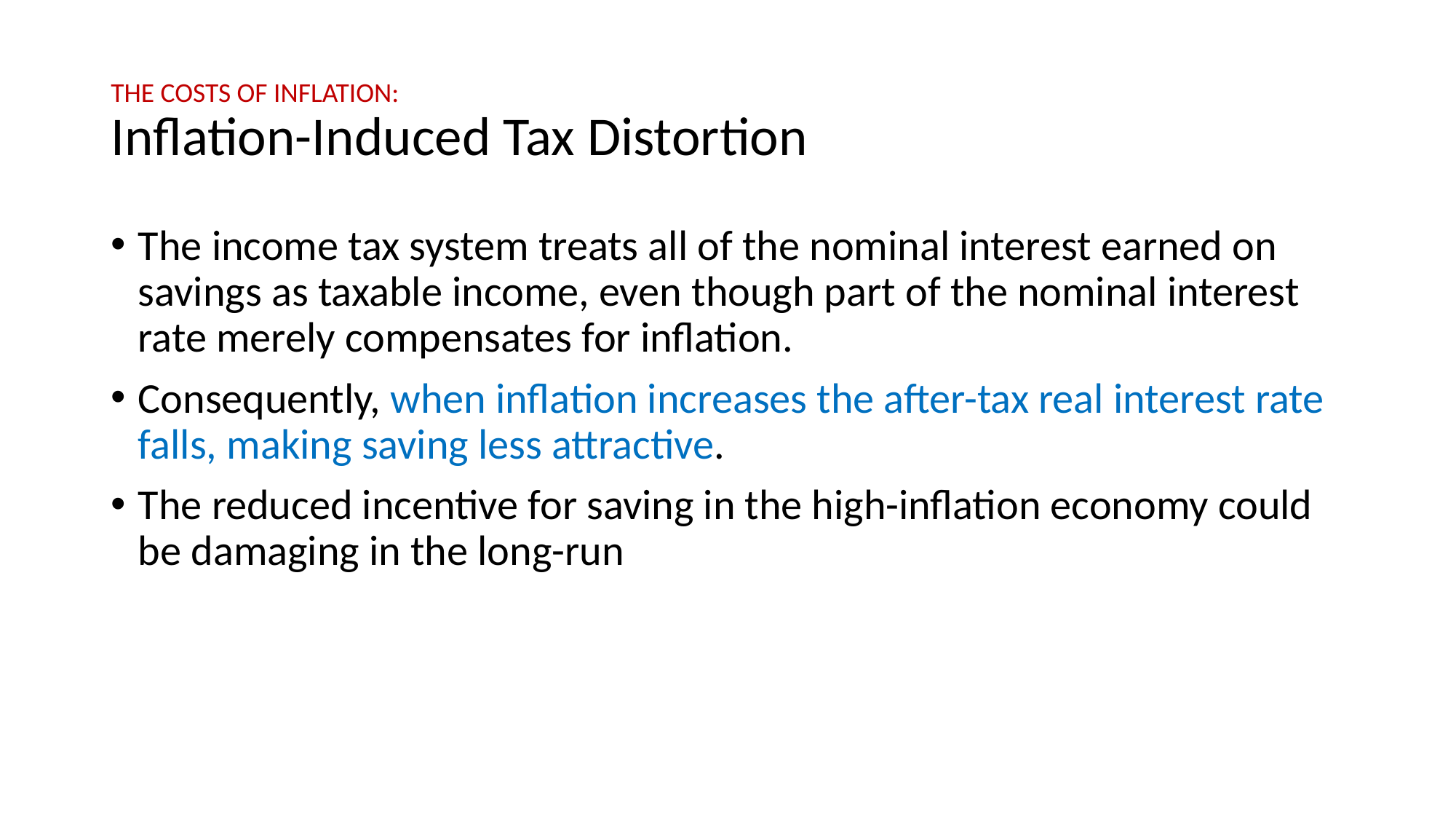

# THE COSTS OF INFLATION: Inflation-Induced Tax Distortion
The income tax system treats all of the nominal interest earned on savings as taxable income, even though part of the nominal interest rate merely compensates for inflation.
Consequently, when inflation increases the after-tax real interest rate falls, making saving less attractive.
The reduced incentive for saving in the high-inflation economy could be damaging in the long-run